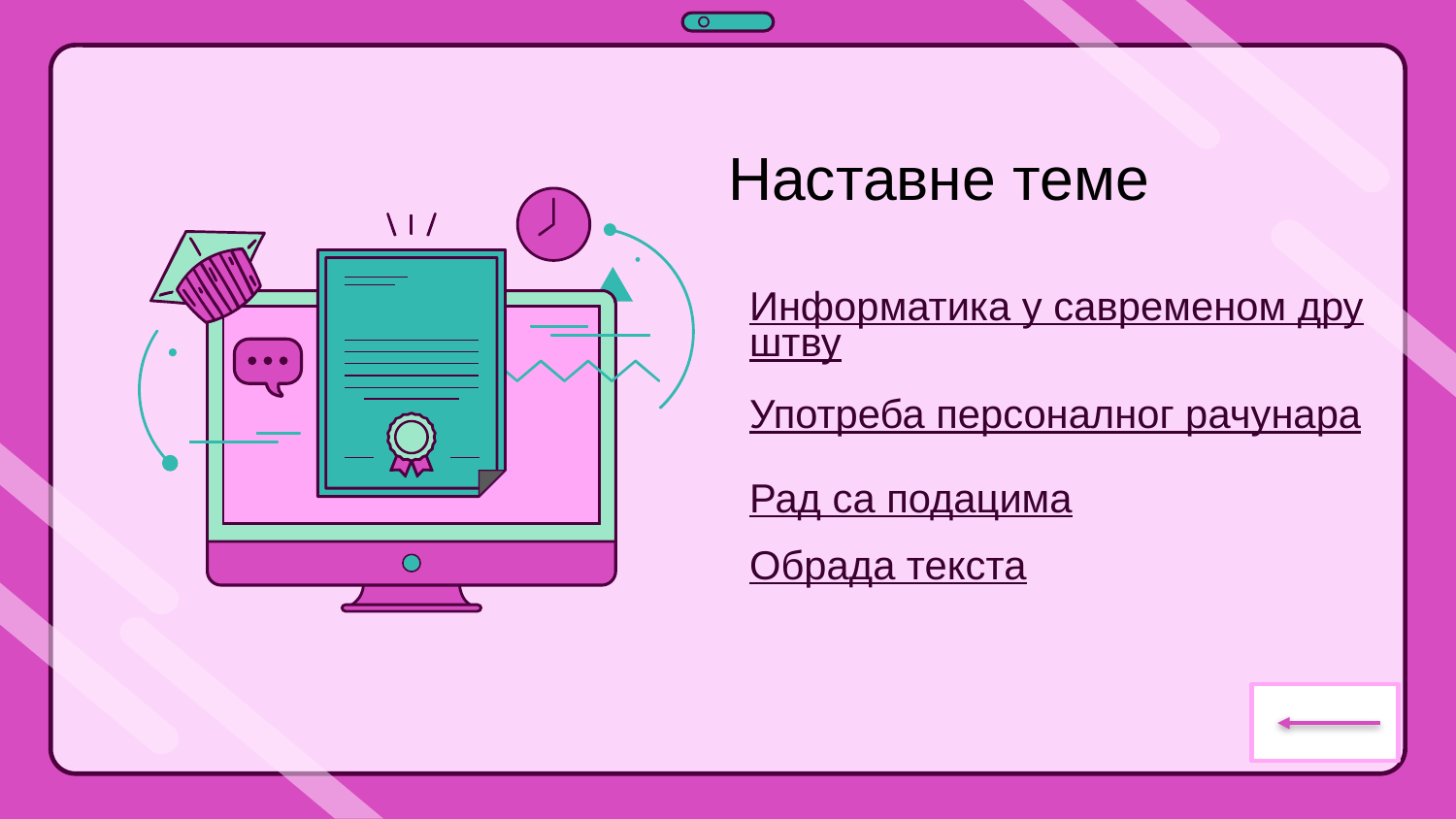

# Наставне теме

| Информатика у савременом друштву |
| --- |
| Употреба персоналног рачунара |
| Рад са подацима |
| Обрада текста |